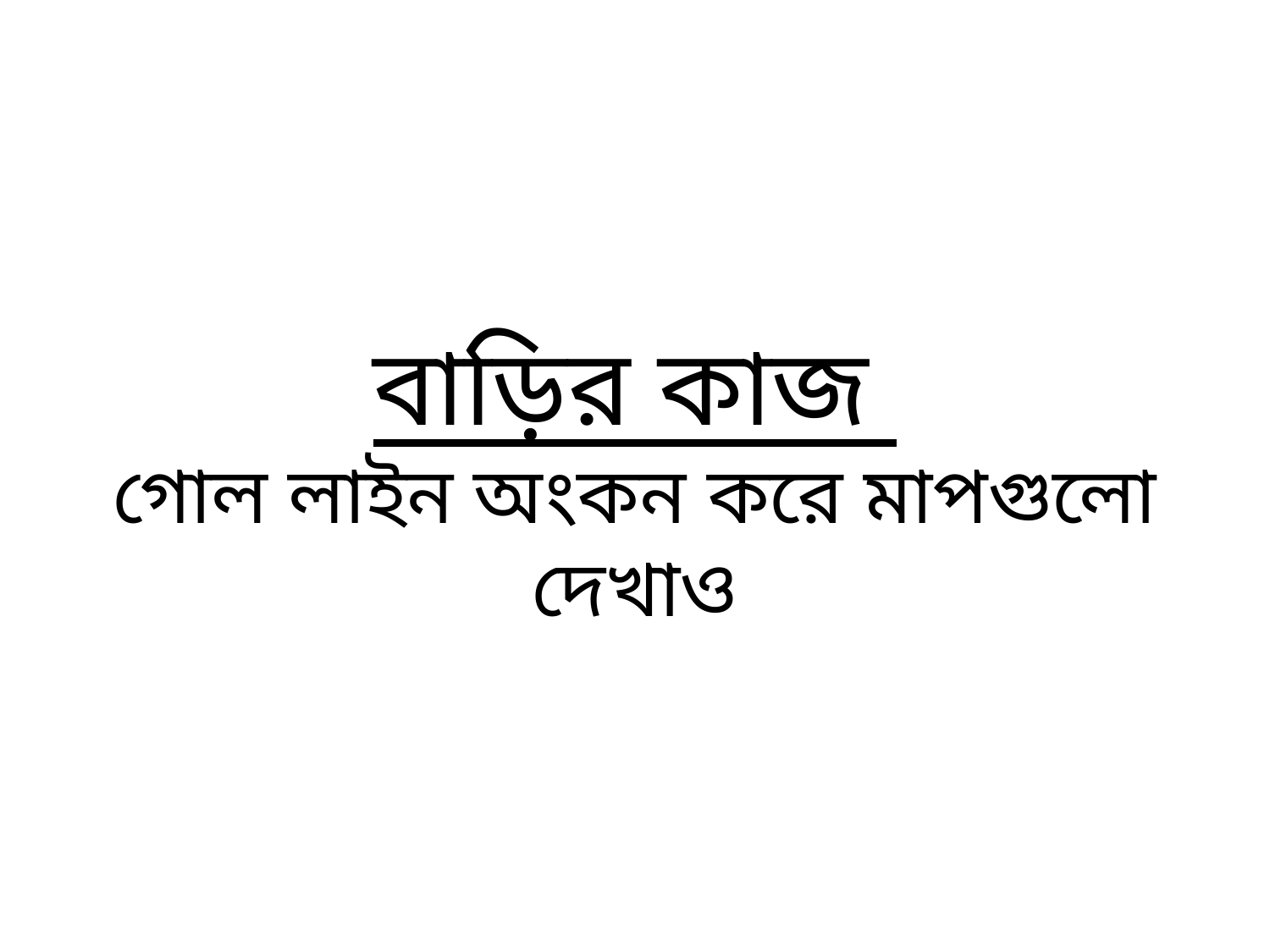

# বাড়ির কাজ গোল লাইন অংকন করে মাপগুলো দেখাও